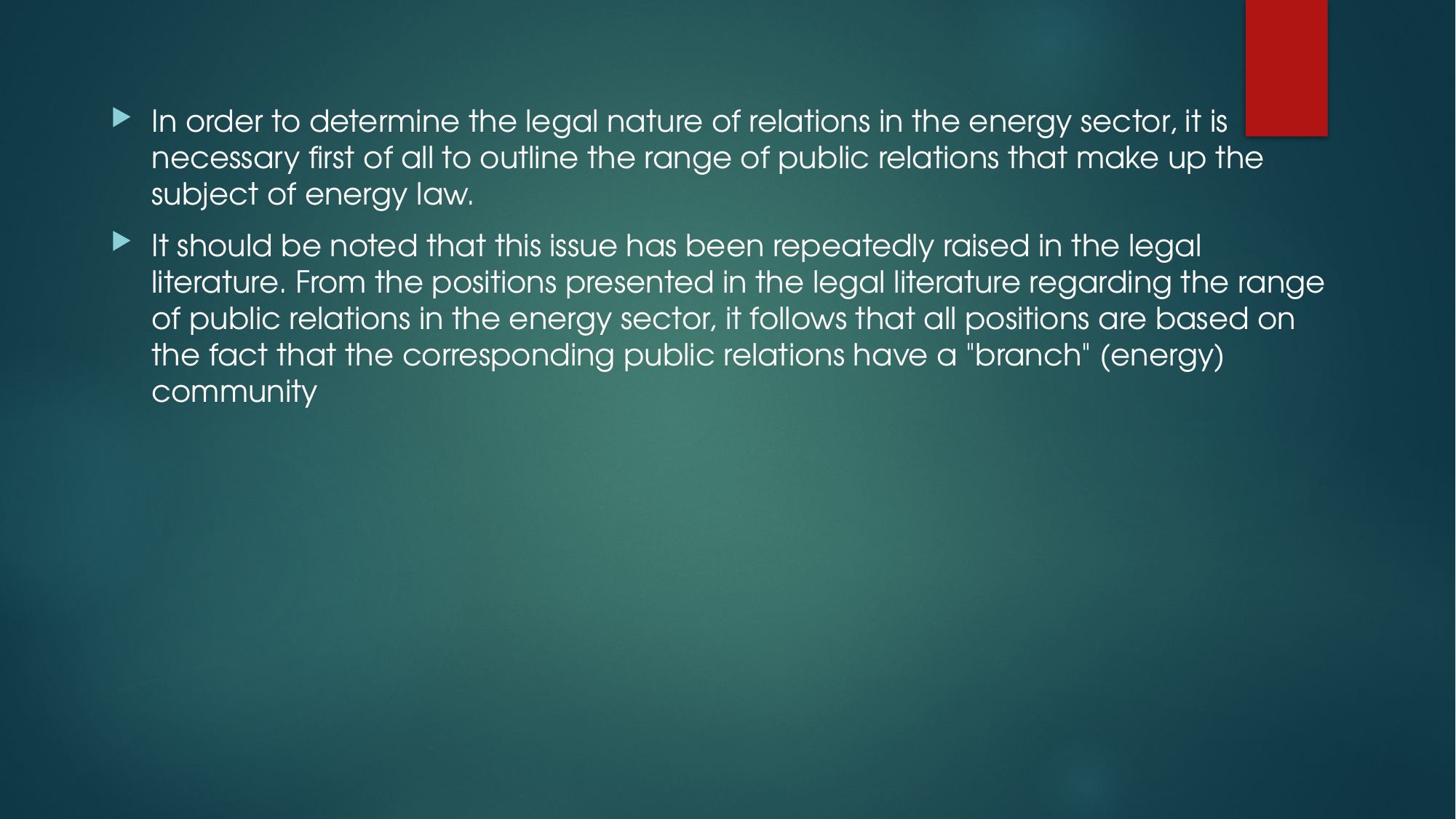

In order to determine the legal nature of relations in the energy sector, it is necessary first of all to outline the range of public relations that make up the subject of energy law.
It should be noted that this issue has been repeatedly raised in the legal literature. From the positions presented in the legal literature regarding the range of public relations in the energy sector, it follows that all positions are based on the fact that the corresponding public relations have a "branch" (energy) community